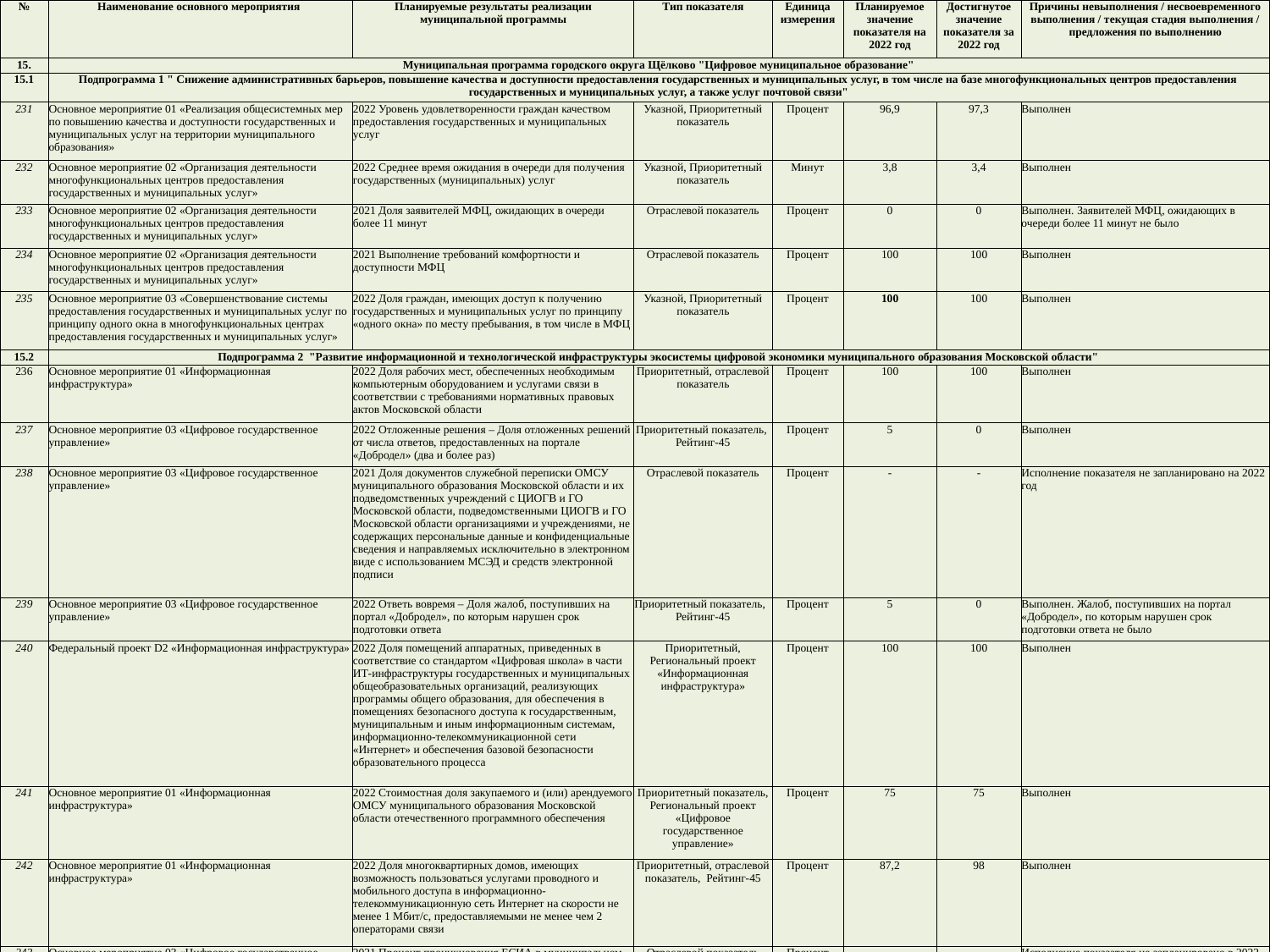

| № | Наименование основного мероприятия | Планируемые результаты реализации муниципальной программы | Тип показателя | Единица измерения | Планируемое значение показателя на 2022 год | Достигнутое значение показателя за 2022 год | Причины невыполнения / несвоевременного выполнения / текущая стадия выполнения / предложения по выполнению |
| --- | --- | --- | --- | --- | --- | --- | --- |
| 15. | Муниципальная программа городского округа Щёлково "Цифровое муниципальное образование" |  |  |  |  |  |  |
| 15.1 | Подпрограмма 1 " Снижение административных барьеров, повышение качества и доступности предоставления государственных и муниципальных услуг, в том числе на базе многофункциональных центров предоставления государственных и муниципальных услуг, а также услуг почтовой связи" |  |  |  |  |  |  |
| 231 | Основное мероприятие 01 «Реализация общесистемных мер по повышению качества и доступности государственных и муниципальных услуг на территории муниципального образования» | 2022 Уровень удовлетворенности граждан качеством предоставления государственных и муниципальных услуг | Указной, Приоритетный показатель | Процент | 96,9 | 97,3 | Выполнен |
| 232 | Основное мероприятие 02 «Организация деятельности многофункциональных центров предоставления государственных и муниципальных услуг» | 2022 Среднее время ожидания в очереди для получения государственных (муниципальных) услуг | Указной, Приоритетный показатель | Минут | 3,8 | 3,4 | Выполнен |
| 233 | Основное мероприятие 02 «Организация деятельности многофункциональных центров предоставления государственных и муниципальных услуг» | 2021 Доля заявителей МФЦ, ожидающих в очереди более 11 минут | Отраслевой показатель | Процент | 0 | 0 | Выполнен. Заявителей МФЦ, ожидающих в очереди более 11 минут не было |
| 234 | Основное мероприятие 02 «Организация деятельности многофункциональных центров предоставления государственных и муниципальных услуг» | 2021 Выполнение требований комфортности и доступности МФЦ | Отраслевой показатель | Процент | 100 | 100 | Выполнен |
| 235 | Основное мероприятие 03 «Совершенствование системы предоставления государственных и муниципальных услуг по принципу одного окна в многофункциональных центрах предоставления государственных и муниципальных услуг» | 2022 Доля граждан, имеющих доступ к получению государственных и муниципальных услуг по принципу «одного окна» по месту пребывания, в том числе в МФЦ | Указной, Приоритетный показатель | Процент | 100 | 100 | Выполнен |
| 15.2 | Подпрограмма 2 "Развитие информационной и технологической инфраструктуры экосистемы цифровой экономики муниципального образования Московской области" |  |  |  |  |  |  |
| 236 | Основное мероприятие 01 «Информационная инфраструктура» | 2022 Доля рабочих мест, обеспеченных необходимым компьютерным оборудованием и услугами связи в соответствии с требованиями нормативных правовых актов Московской области | Приоритетный, отраслевой показатель | Процент | 100 | 100 | Выполнен |
| 237 | Основное мероприятие 03 «Цифровое государственное управление» | 2022 Отложенные решения – Доля отложенных решений от числа ответов, предоставленных на портале «Добродел» (два и более раз) | Приоритетный показатель, Рейтинг-45 | Процент | 5 | 0 | Выполнен |
| 238 | Основное мероприятие 03 «Цифровое государственное управление» | 2021 Доля документов служебной переписки ОМСУ муниципального образования Московской области и их подведомственных учреждений с ЦИОГВ и ГО Московской области, подведомственными ЦИОГВ и ГО Московской области организациями и учреждениями, не содержащих персональные данные и конфиденциальные сведения и направляемых исключительно в электронном виде с использованием МСЭД и средств электронной подписи | Отраслевой показатель | Процент | - | - | Исполнение показателя не запланировано на 2022 год |
| 239 | Основное мероприятие 03 «Цифровое государственное управление» | 2022 Ответь вовремя – Доля жалоб, поступивших на портал «Добродел», по которым нарушен срок подготовки ответа | Приоритетный показатель, Рейтинг-45 | Процент | 5 | 0 | Выполнен. Жалоб, поступивших на портал «Добродел», по которым нарушен срок подготовки ответа не было |
| 240 | Федеральный проект D2 «Информационная инфраструктура» | 2022 Доля помещений аппаратных, приведенных в соответствие со стандартом «Цифровая школа» в части ИТ-инфраструктуры государственных и муниципальных общеобразовательных организаций, реализующих программы общего образования, для обеспечения в помещениях безопасного доступа к государственным, муниципальным и иным информационным системам, информационно-телекоммуникационной сети «Интернет» и обеспечения базовой безопасности образовательного процесса | Приоритетный, Региональный проект «Информационная инфраструктура» | Процент | 100 | 100 | Выполнен |
| 241 | Основное мероприятие 01 «Информационная инфраструктура» | 2022 Стоимостная доля закупаемого и (или) арендуемого ОМСУ муниципального образования Московской области отечественного программного обеспечения | Приоритетный показатель, Региональный проект «Цифровое государственное управление» | Процент | 75 | 75 | Выполнен |
| 242 | Основное мероприятие 01 «Информационная инфраструктура» | 2022 Доля многоквартирных домов, имеющих возможность пользоваться услугами проводного и мобильного доступа в информационно-телекоммуникационную сеть Интернет на скорости не менее 1 Мбит/с, предоставляемыми не менее чем 2 операторами связи | Приоритетный, отраслевой показатель, Рейтинг-45 | Процент | 87,2 | 98 | Выполнен |
| 243 | Основное мероприятие 03 «Цифровое государственное управление» | 2021 Процент проникновения ЕСИА в муниципальном образовании Московской области | Отраслевой показатель | Процент | - | - | Исполнение показателя не запланировано в 2022 году |